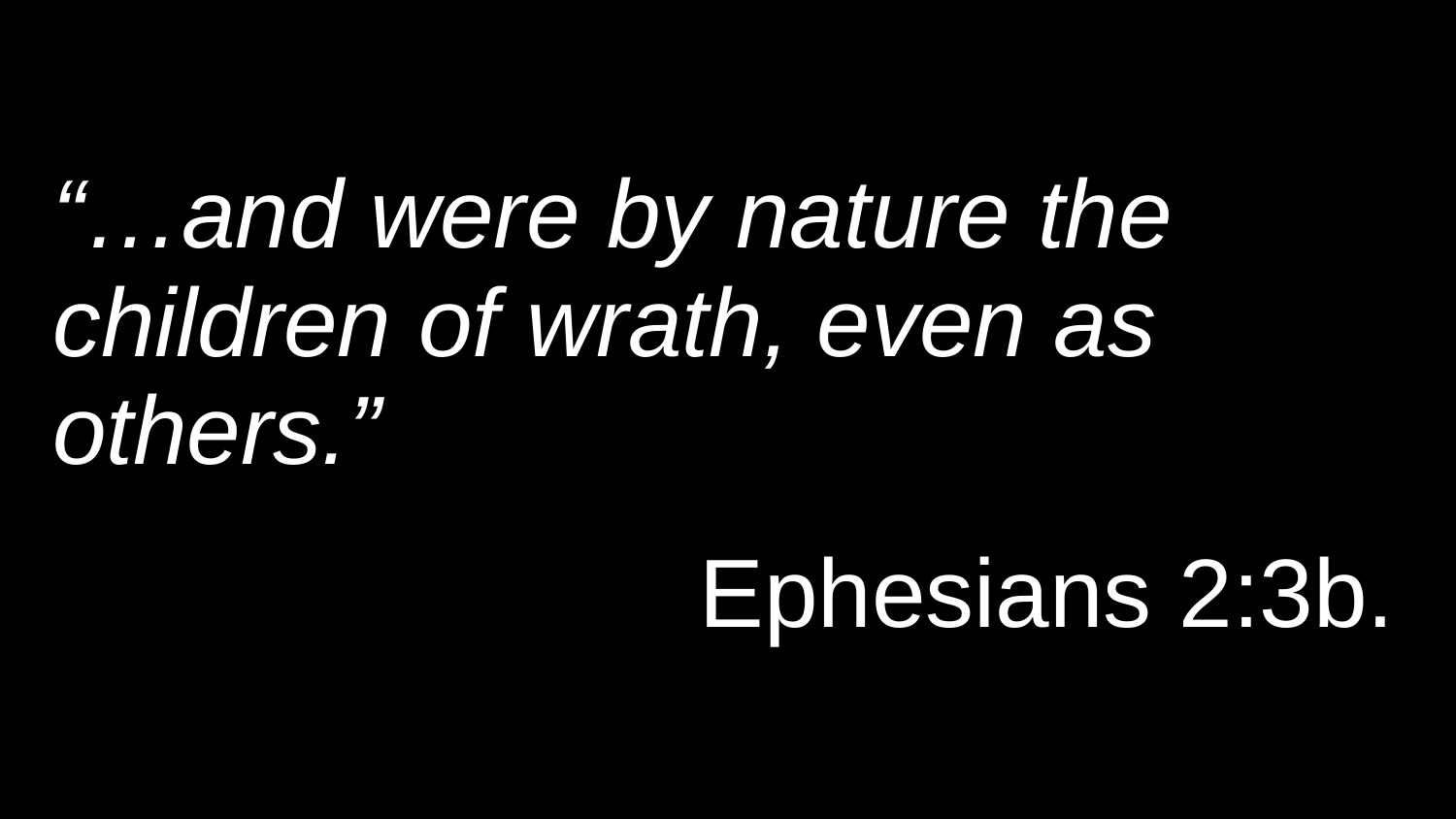

“…and were by nature the children of wrath, even as others.”

Ephesians 2:3b.